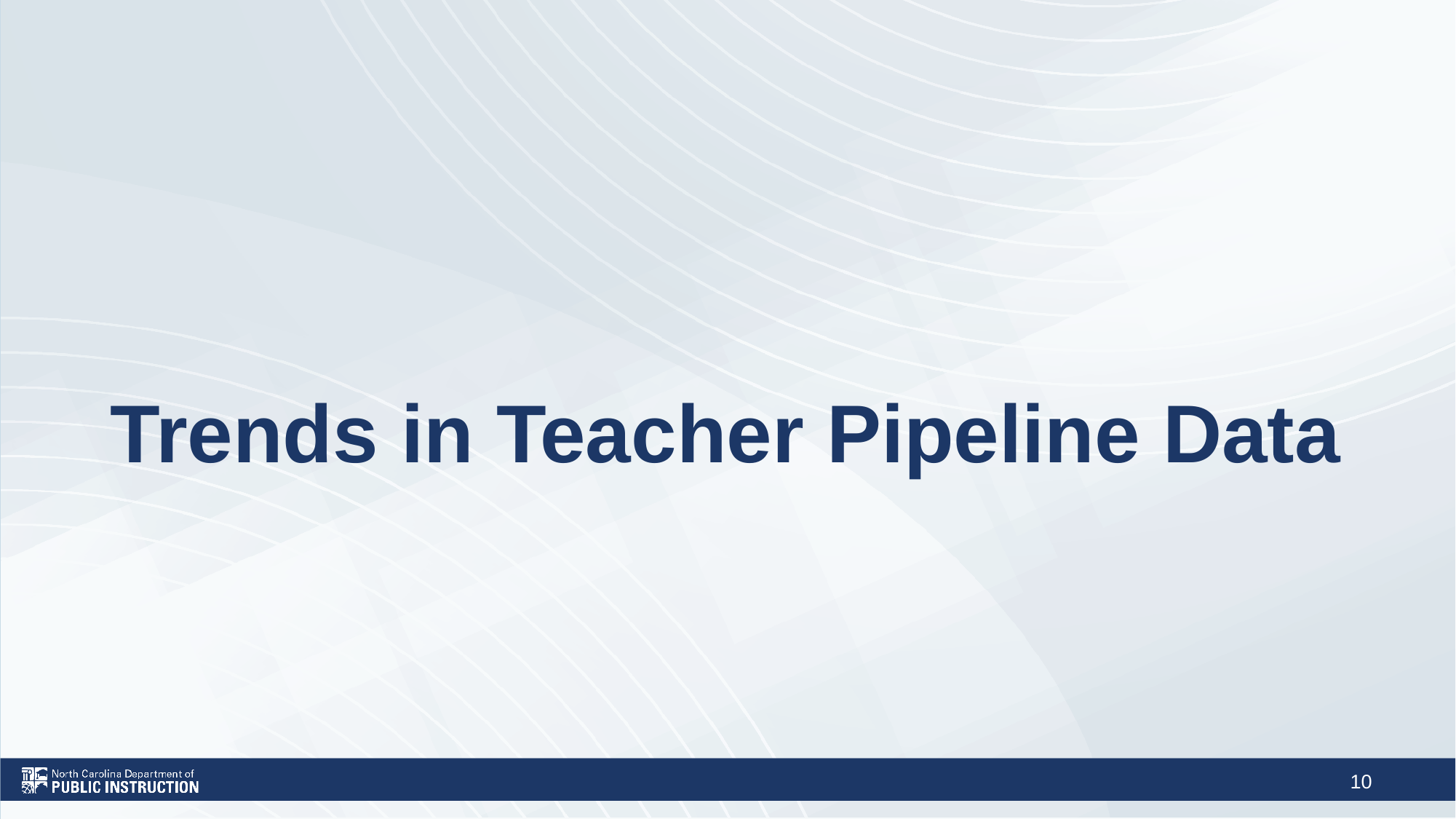

# Trends in Teacher Pipeline Data

10